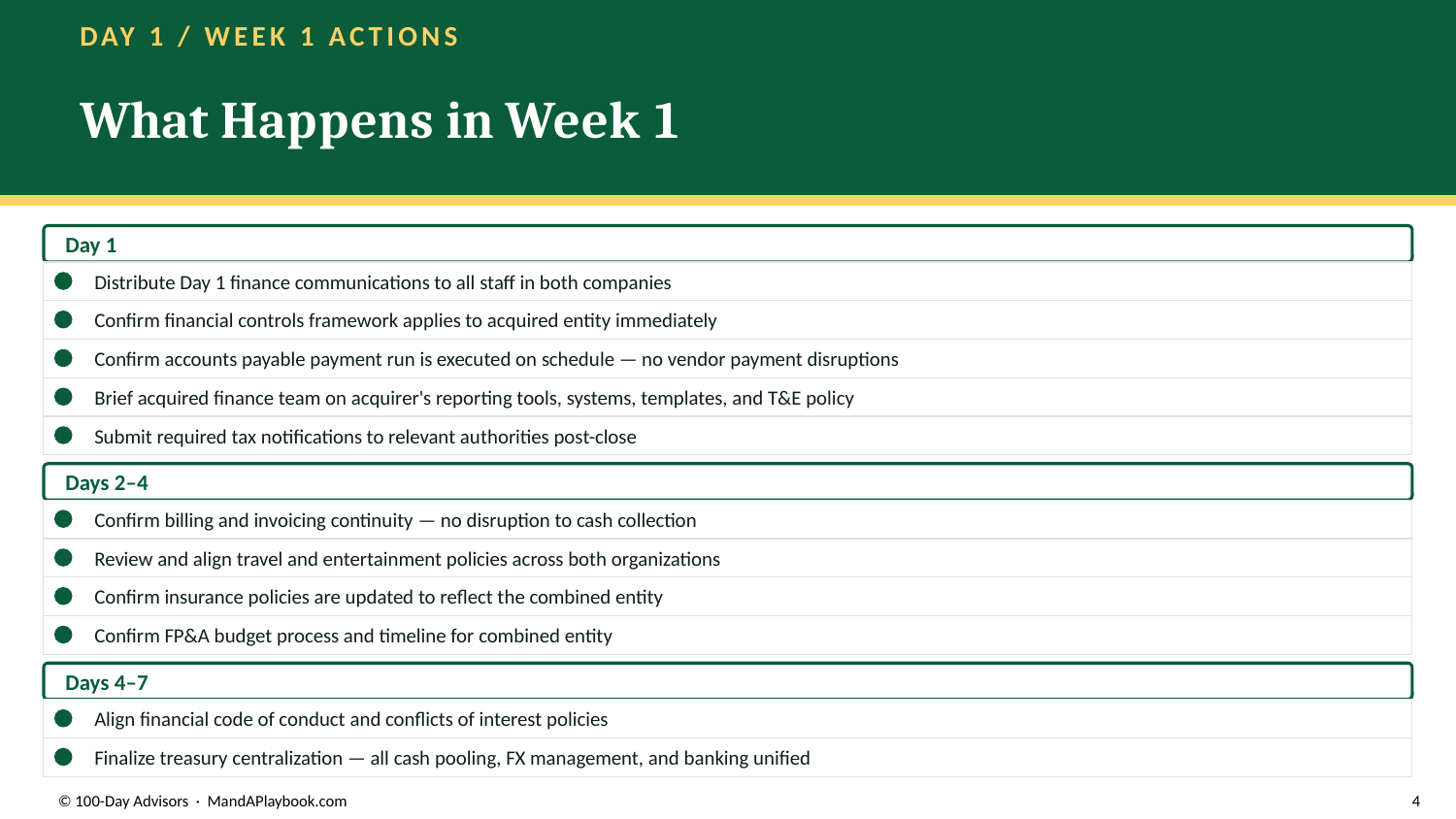

DAY 1 / WEEK 1 ACTIONS
What Happens in Week 1

Day 1

Distribute Day 1 finance communications to all staff in both companies

Confirm financial controls framework applies to acquired entity immediately

Confirm accounts payable payment run is executed on schedule — no vendor payment disruptions

Brief acquired finance team on acquirer's reporting tools, systems, templates, and T&E policy

Submit required tax notifications to relevant authorities post-close

Days 2–4

Confirm billing and invoicing continuity — no disruption to cash collection

Review and align travel and entertainment policies across both organizations

Confirm insurance policies are updated to reflect the combined entity

Confirm FP&A budget process and timeline for combined entity

Days 4–7

Align financial code of conduct and conflicts of interest policies

Finalize treasury centralization — all cash pooling, FX management, and banking unified

© 100-Day Advisors  ·  MandAPlaybook.com
4